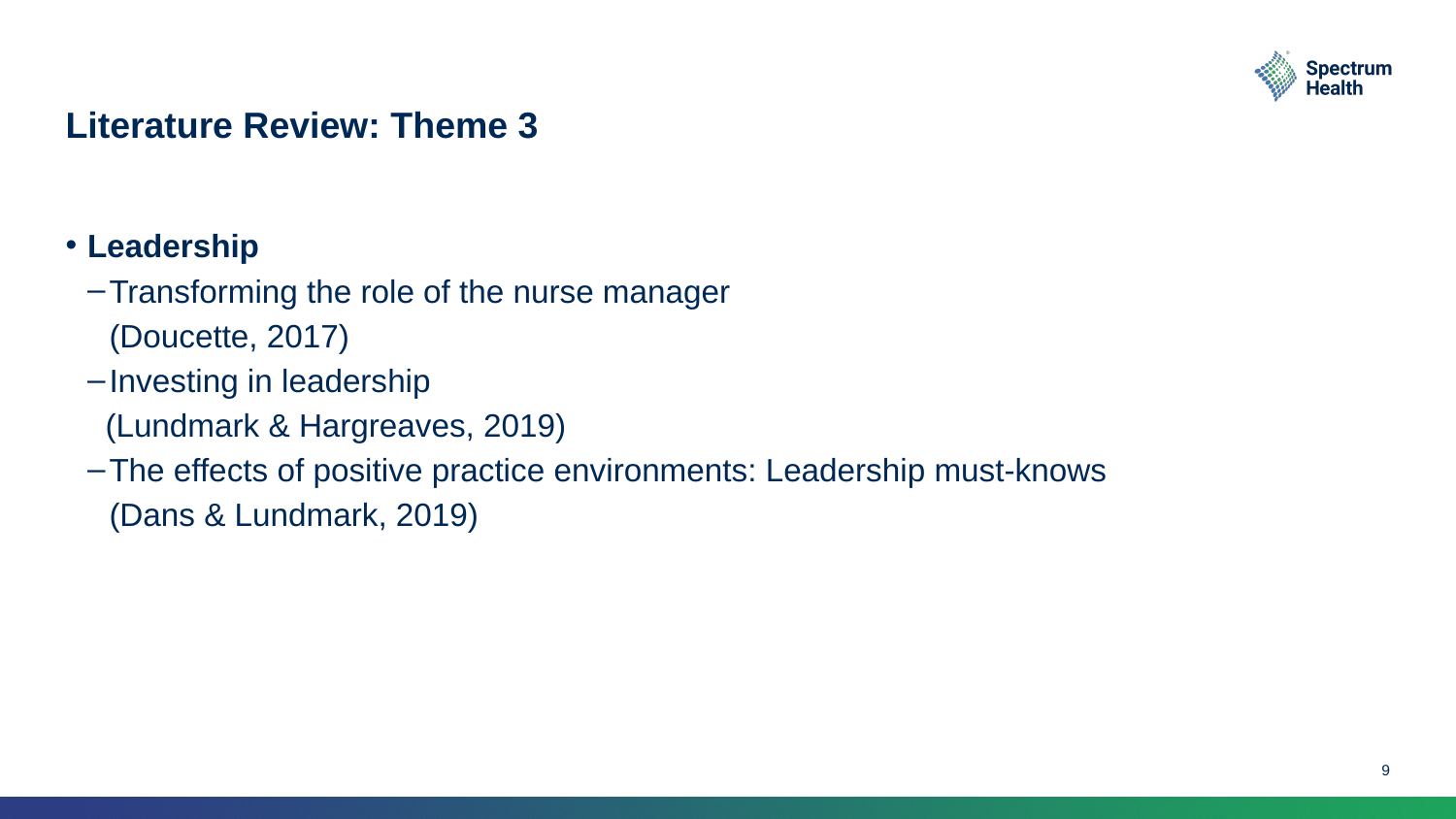

# Literature Review: Theme 3
Leadership
Transforming the role of the nurse manager
(Doucette, 2017)
Investing in leadership
  (Lundmark & Hargreaves, 2019)
The effects of positive practice environments: Leadership must-knows
(Dans & Lundmark, 2019)

9